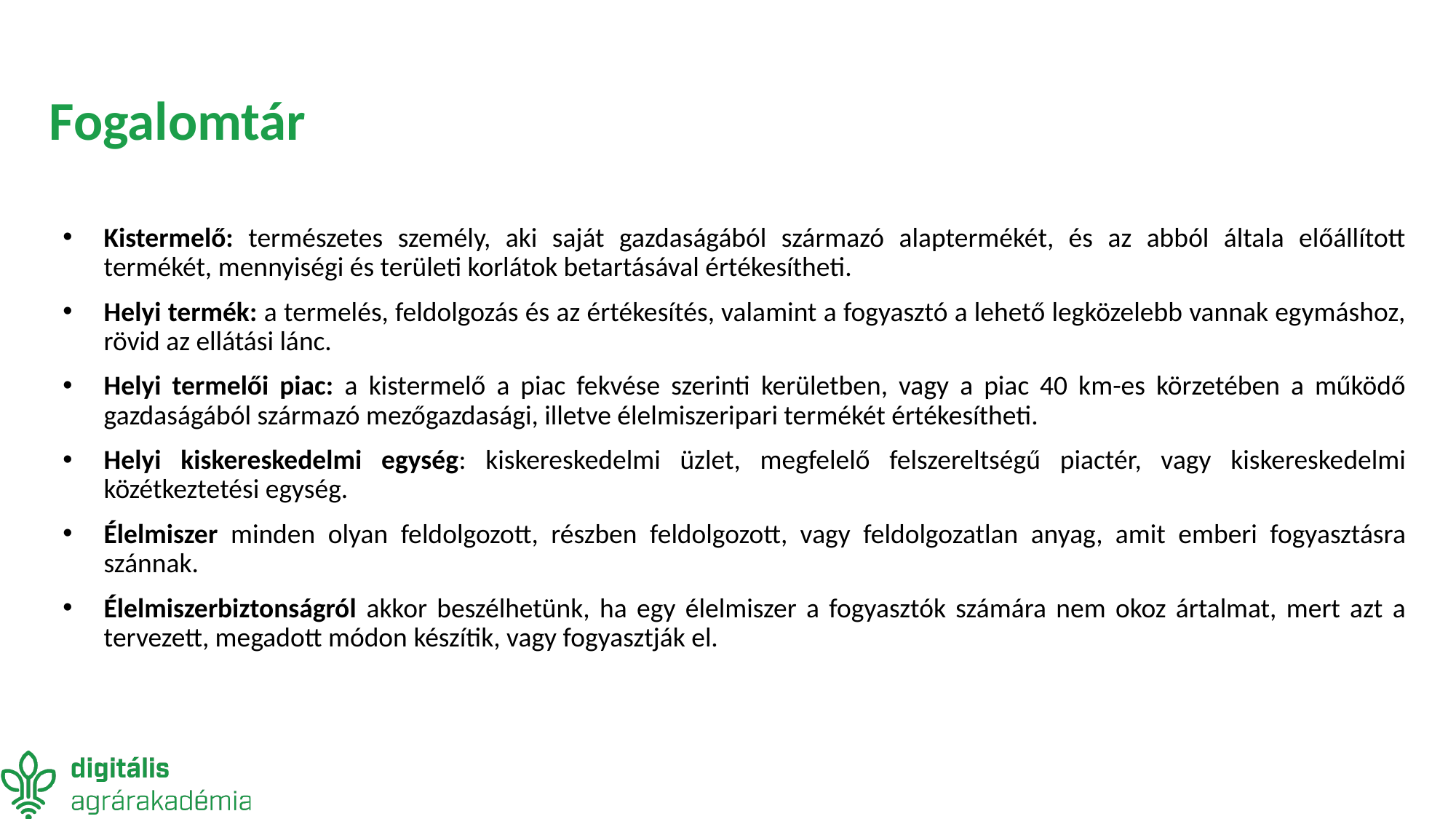

# Fogalomtár
Kistermelő: természetes személy, aki saját gazdaságából származó alaptermékét, és az abból általa előállított termékét, mennyiségi és területi korlátok betartásával értékesítheti.
Helyi termék: a termelés, feldolgozás és az értékesítés, valamint a fogyasztó a lehető legközelebb vannak egymáshoz, rövid az ellátási lánc.
Helyi termelői piac: a kistermelő a piac fekvése szerinti kerületben, vagy a piac 40 km-es körzetében a működő gazdaságából származó mezőgazdasági, illetve élelmiszeripari termékét értékesítheti.
Helyi kiskereskedelmi egység: kiskereskedelmi üzlet, megfelelő felszereltségű piactér, vagy kiskereskedelmi közétkeztetési egység.
Élelmiszer minden olyan feldolgozott, részben feldolgozott, vagy feldolgozatlan anyag, amit emberi fogyasztásra szánnak.
Élelmiszerbiztonságról akkor beszélhetünk, ha egy élelmiszer a fogyasztók számára nem okoz ártalmat, mert azt a tervezett, megadott módon készítik, vagy fogyasztják el.